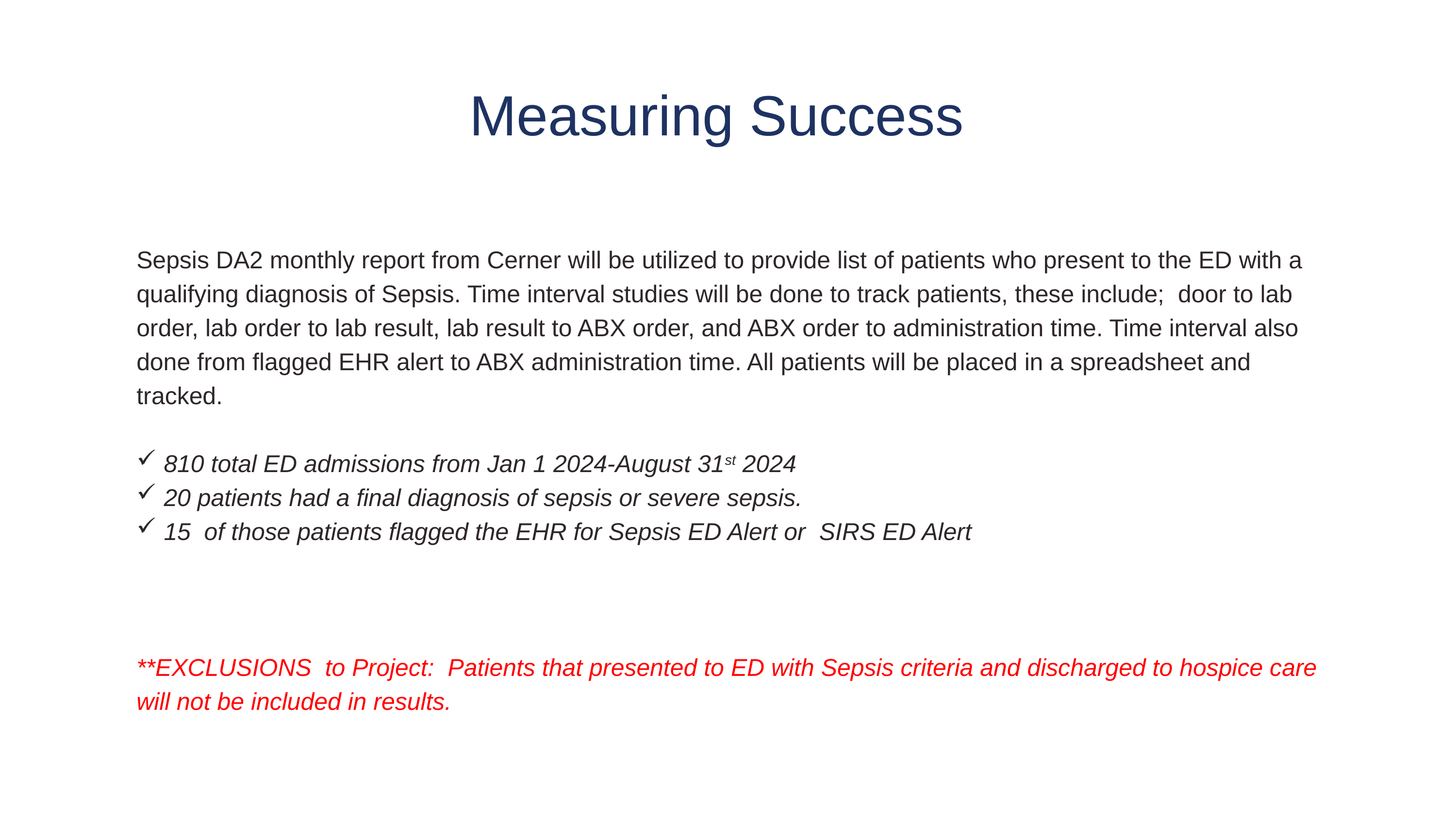

Measuring Success
Sepsis DA2 monthly report from Cerner will be utilized to provide list of patients who present to the ED with a qualifying diagnosis of Sepsis. Time interval studies will be done to track patients, these include;  door to lab order, lab order to lab result, lab result to ABX order, and ABX order to administration time. Time interval also done from flagged EHR alert to ABX administration time. All patients will be placed in a spreadsheet and tracked.

810 total ED admissions from Jan 1 2024-August 31st 2024
20 patients had a final diagnosis of sepsis or severe sepsis.
15  of those patients flagged the EHR for Sepsis ED Alert or  SIRS ED Alert

**EXCLUSIONS  to Project:  Patients that presented to ED with Sepsis criteria and discharged to hospice care will not be included in results.